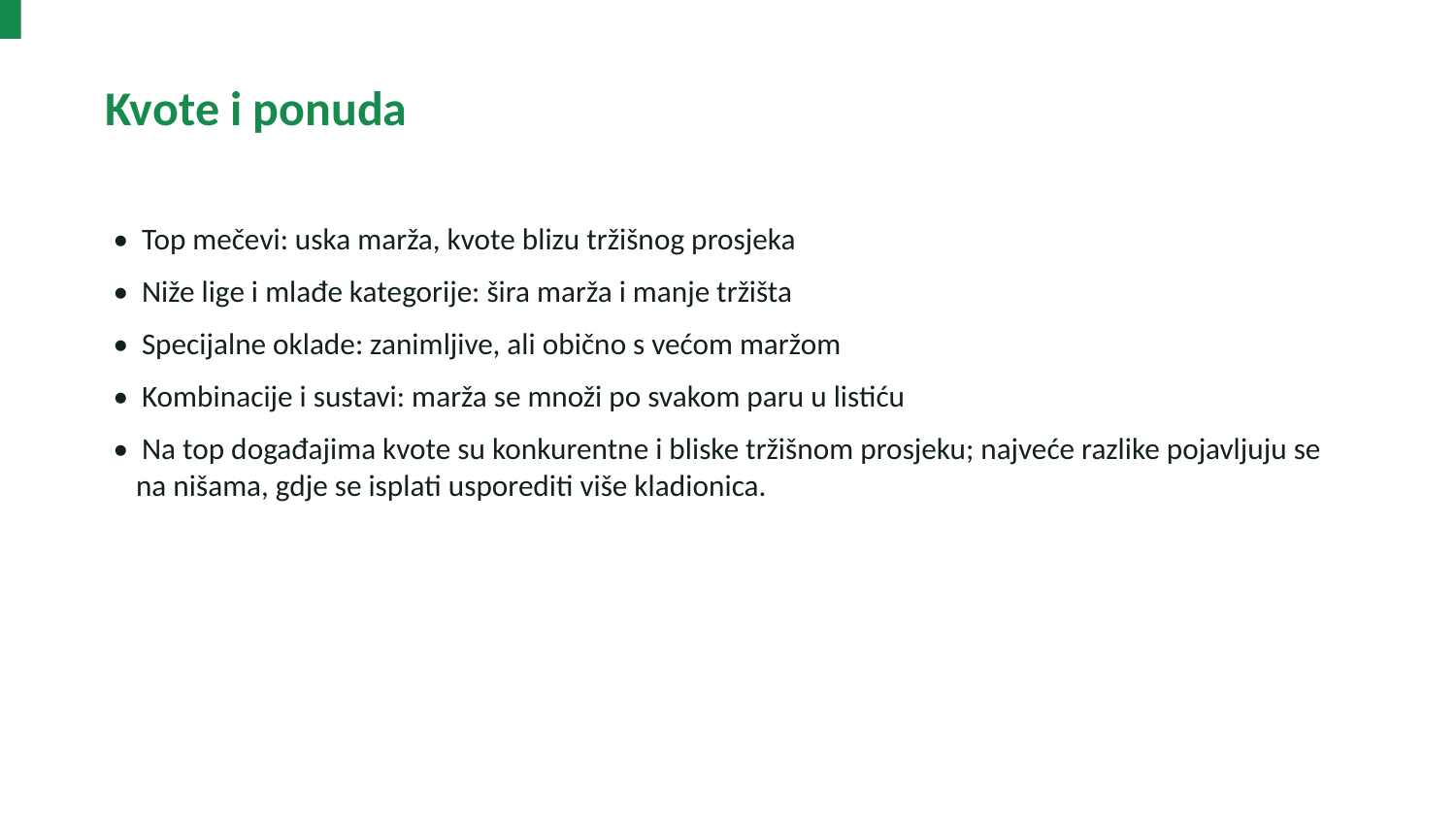

Kvote i ponuda
•  Top mečevi: uska marža, kvote blizu tržišnog prosjeka
•  Niže lige i mlađe kategorije: šira marža i manje tržišta
•  Specijalne oklade: zanimljive, ali obično s većom maržom
•  Kombinacije i sustavi: marža se množi po svakom paru u listiću
•  Na top događajima kvote su konkurentne i bliske tržišnom prosjeku; najveće razlike pojavljuju se na nišama, gdje se isplati usporediti više kladionica.